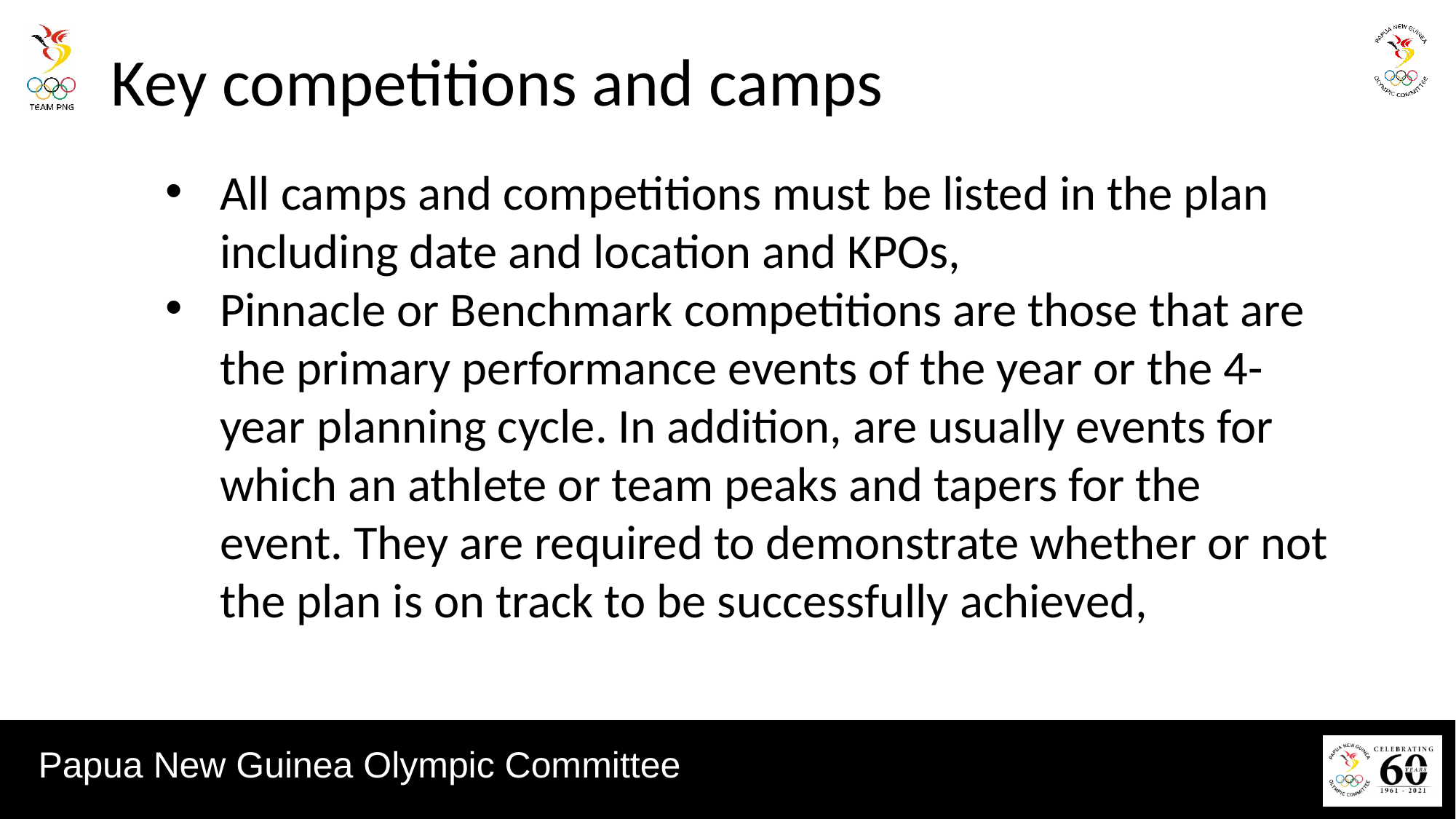

# Key competitions and camps
All camps and competitions must be listed in the plan including date and location and KPOs,
Pinnacle or Benchmark competitions are those that are the primary performance events of the year or the 4-year planning cycle. In addition, are usually events for which an athlete or team peaks and tapers for the event. They are required to demonstrate whether or not the plan is on track to be successfully achieved,